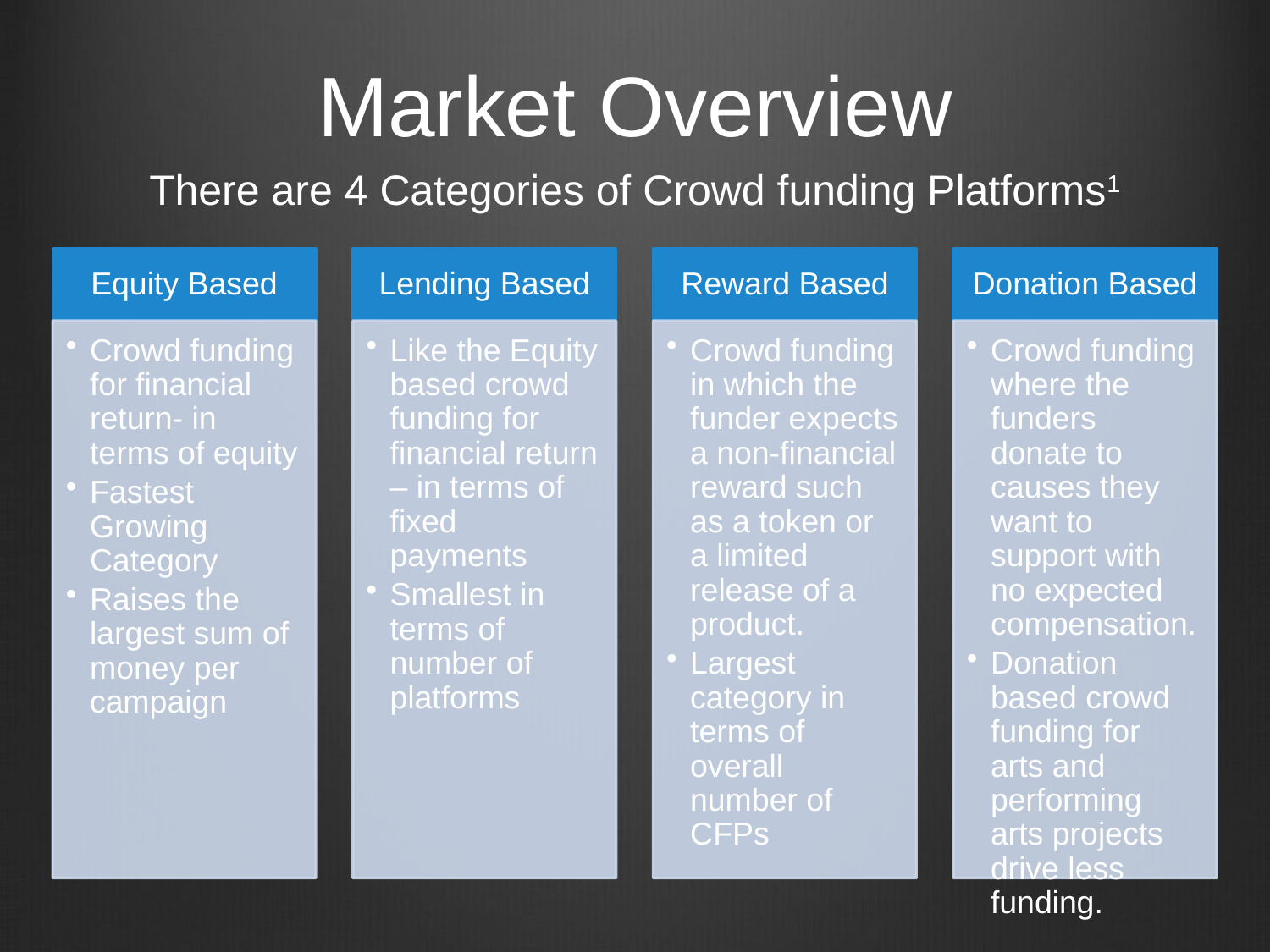

# Market Overview
There are 4 Categories of Crowd funding Platforms1
Equity Based
Crowd funding for financial return- in terms of equity
Fastest Growing Category
Raises the largest sum of money per campaign

Lending Based
Like the Equity based crowd funding for financial return – in terms of fixed payments
Smallest in terms of number of platforms
Reward Based
Crowd funding in which the funder expects a non-financial reward such as a token or a limited release of a product.
Largest category in terms of overall number of CFPs
Donation Based
Crowd funding where the funders donate to causes they want to support with no expected compensation.
Donation based crowd funding for arts and performing arts projects drive less funding.